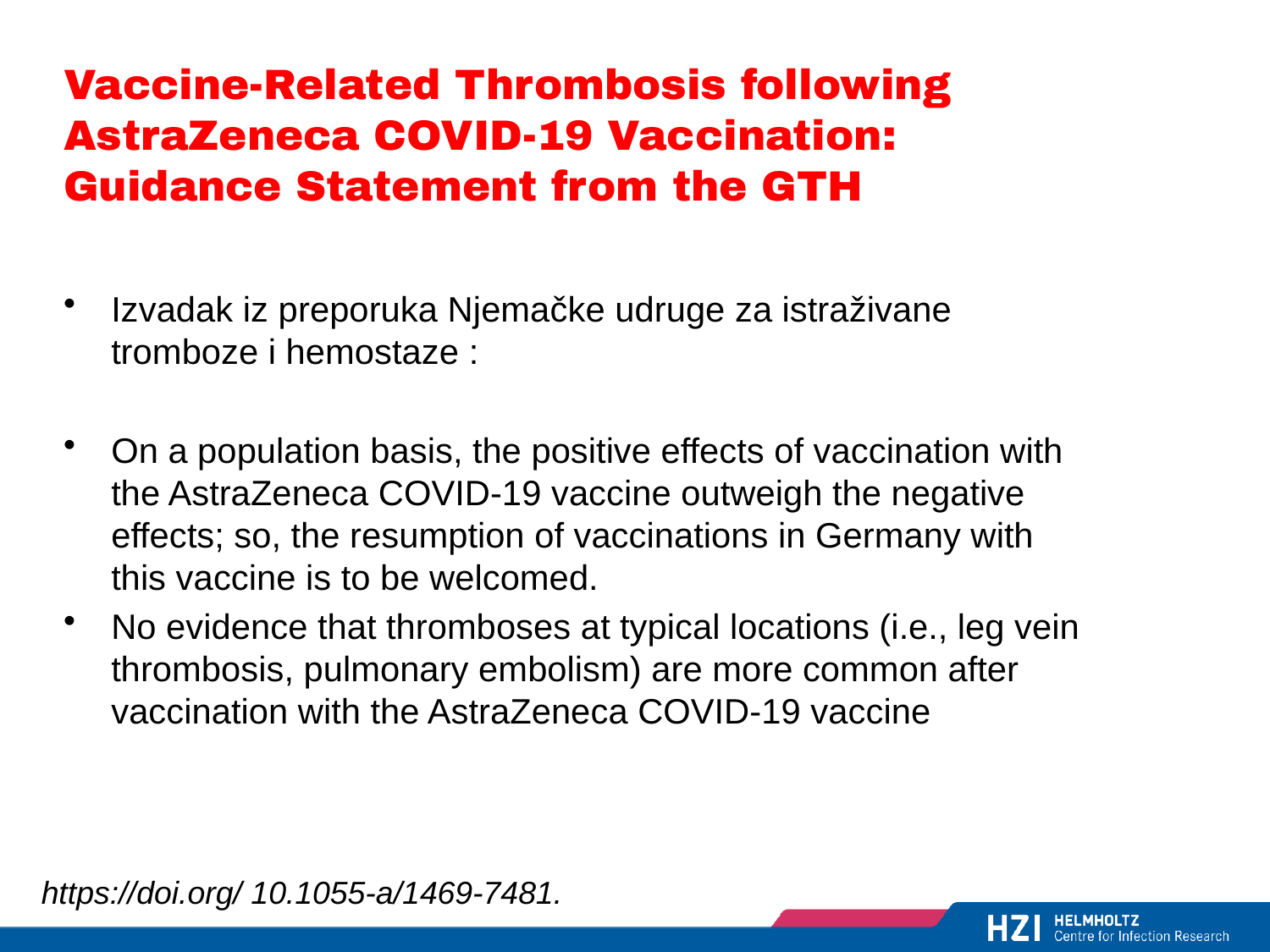

# Vaccine-Related Thrombosis following AstraZeneca COVID-19 Vaccination: Guidance Statement from the GTH
Izvadak iz preporuka Njemačke udruge za istraživane tromboze i hemostaze :

On a population basis, the positive effects of vaccination with the AstraZeneca COVID-19 vaccine outweigh the negative effects; so, the resumption of vaccinations in Germany with this vaccine is to be welcomed.
No evidence that thromboses at typical locations (i.e., leg vein thrombosis, pulmonary embolism) are more common after vaccination with the AstraZeneca COVID-19 vaccine
https://doi.org/ 10.1055-a/1469-7481.